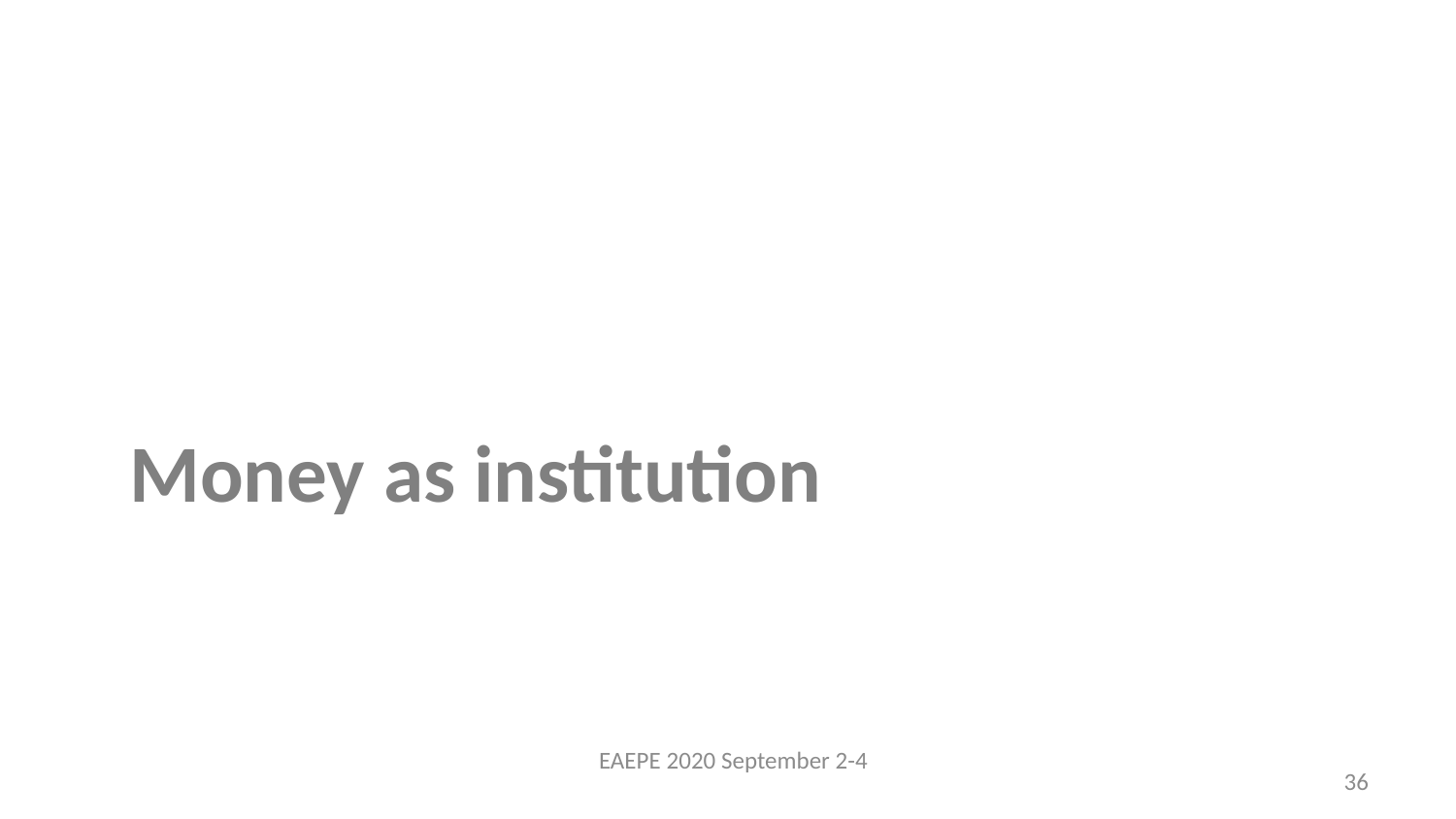

Money as institution
#
EAEPE 2020 September 2-4
36